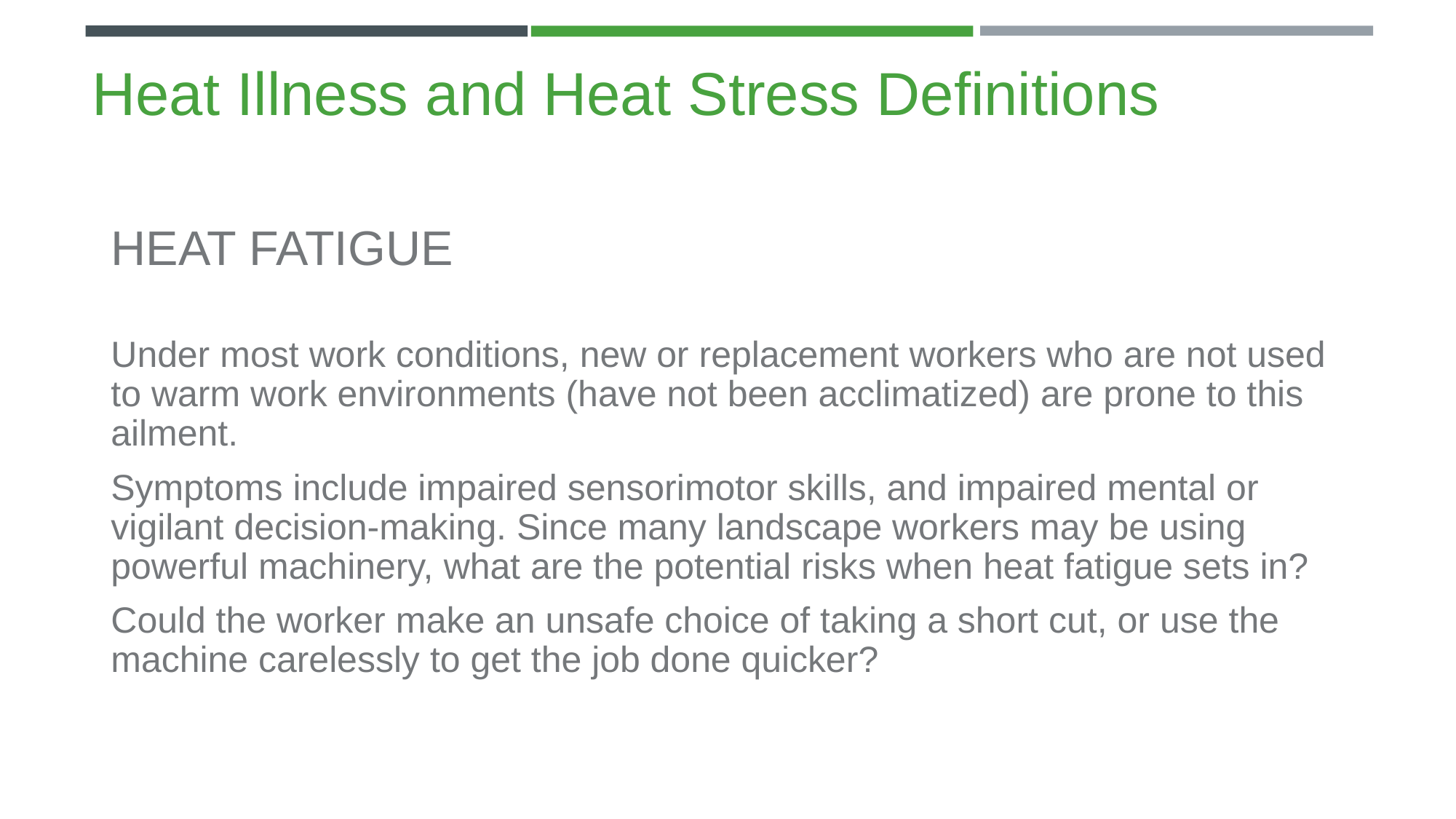

Heat Illness and Heat Stress Definitions
HEAT FATIGUE

Under most work conditions, new or replacement workers who are not used to warm work environments (have not been acclimatized) are prone to this ailment.
Symptoms include impaired sensorimotor skills, and impaired mental or vigilant decision-making. Since many landscape workers may be using powerful machinery, what are the potential risks when heat fatigue sets in?
Could the worker make an unsafe choice of taking a short cut, or use the machine carelessly to get the job done quicker?